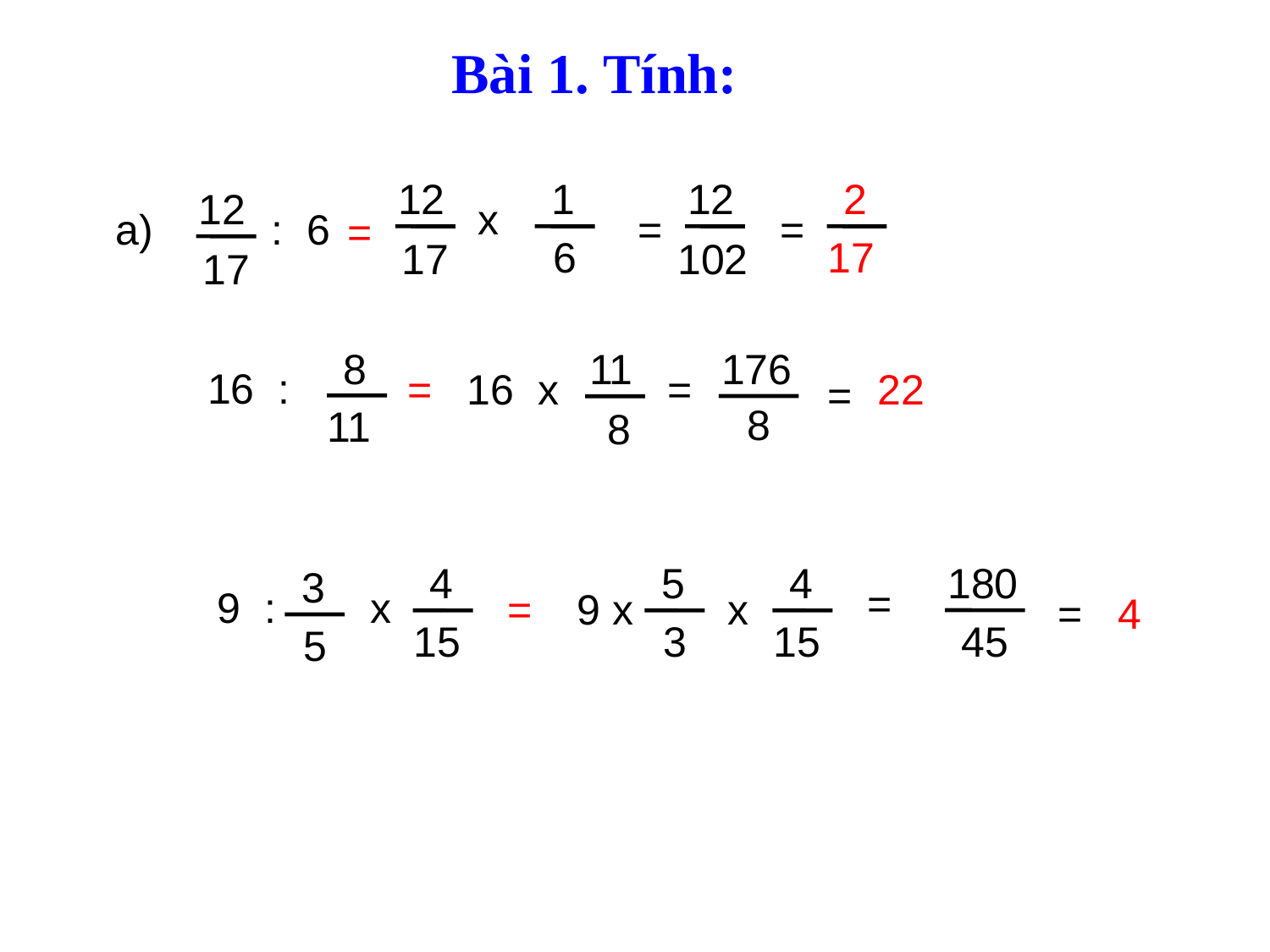

Bài 1. Tính:
12

17
1

6
12

102
2

17
12

17
a)          :  6
x
=          =
=
8

11
16  :
11

8
176

8
=
16  x
=
22
=
4

15
3

5
9  :        x
5

3
4

15
9 x        x
180

45
=
=
=
4